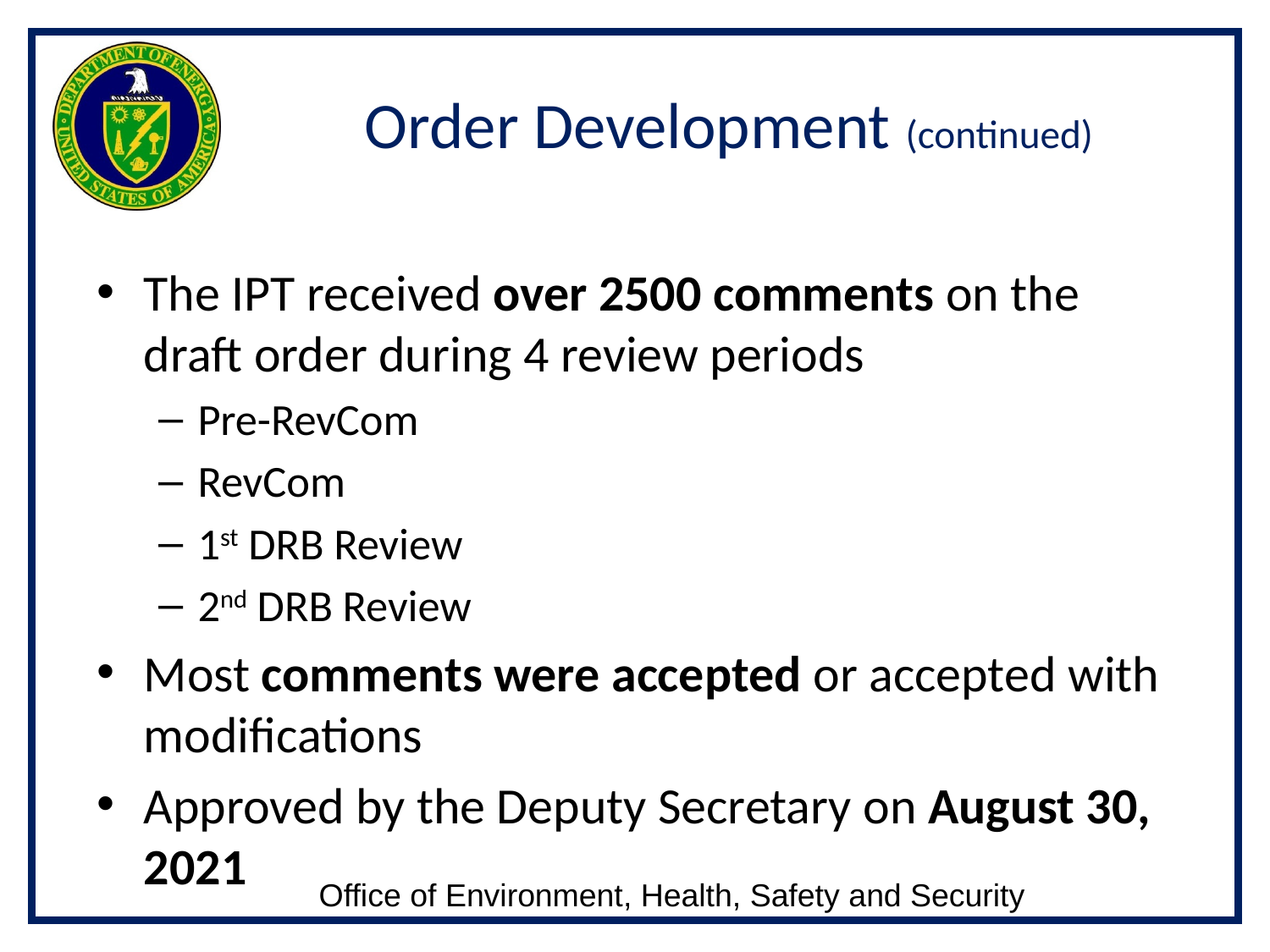

# Order Development (continued)
The IPT received over 2500 comments on the draft order during 4 review periods
Pre-RevCom
RevCom
1st DRB Review
2nd DRB Review
Most comments were accepted or accepted with modifications
Approved by the Deputy Secretary on August 30, 2021